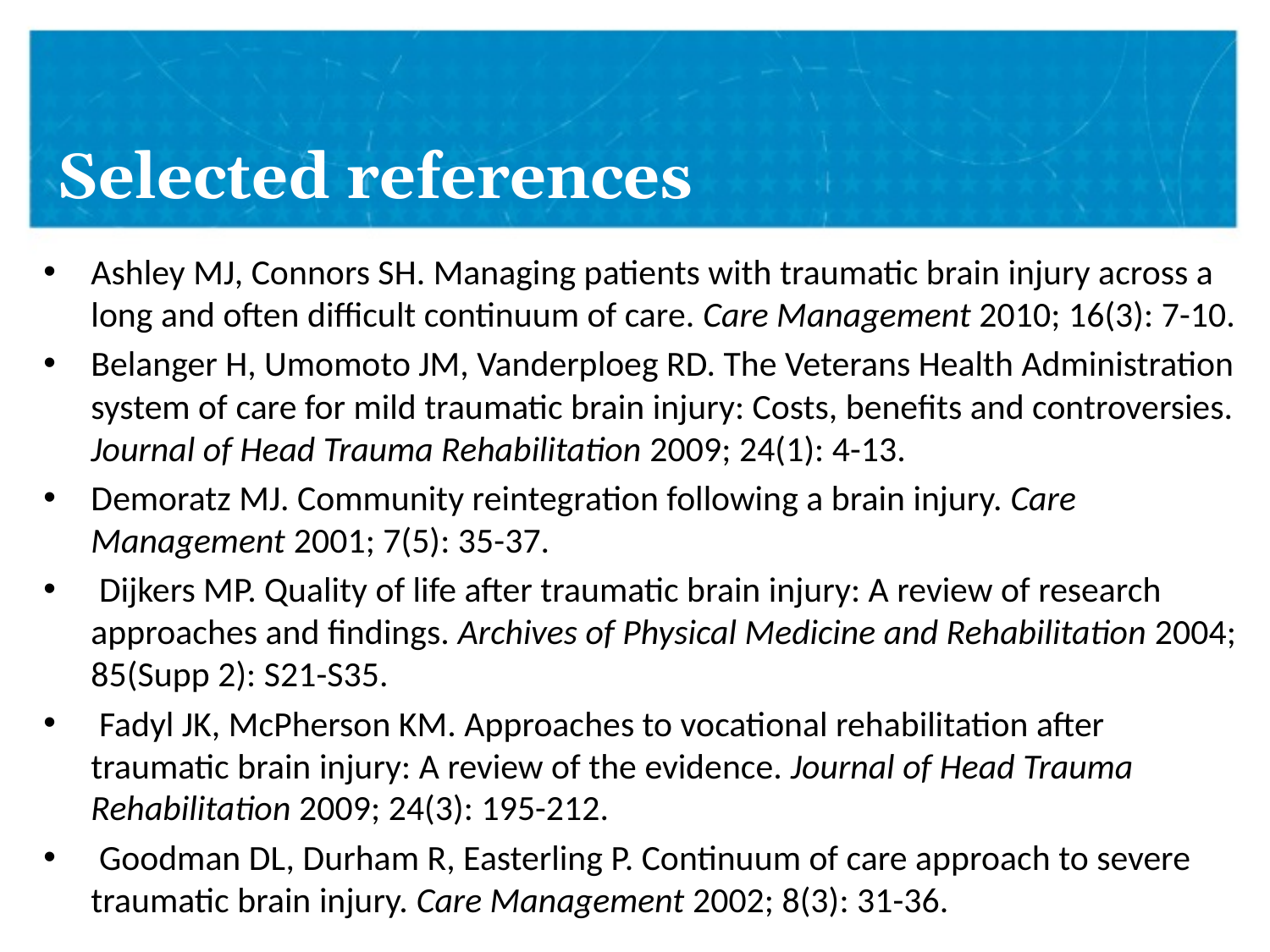

# Selected references
Ashley MJ, Connors SH. Managing patients with traumatic brain injury across a long and often difficult continuum of care. Care Management 2010; 16(3): 7-10.
Belanger H, Umomoto JM, Vanderploeg RD. The Veterans Health Administration system of care for mild traumatic brain injury: Costs, benefits and controversies. Journal of Head Trauma Rehabilitation 2009; 24(1): 4-13.
Demoratz MJ. Community reintegration following a brain injury. Care Management 2001; 7(5): 35-37.
 Dijkers MP. Quality of life after traumatic brain injury: A review of research approaches and findings. Archives of Physical Medicine and Rehabilitation 2004; 85(Supp 2): S21-S35.
 Fadyl JK, McPherson KM. Approaches to vocational rehabilitation after traumatic brain injury: A review of the evidence. Journal of Head Trauma Rehabilitation 2009; 24(3): 195-212.
 Goodman DL, Durham R, Easterling P. Continuum of care approach to severe traumatic brain injury. Care Management 2002; 8(3): 31-36.